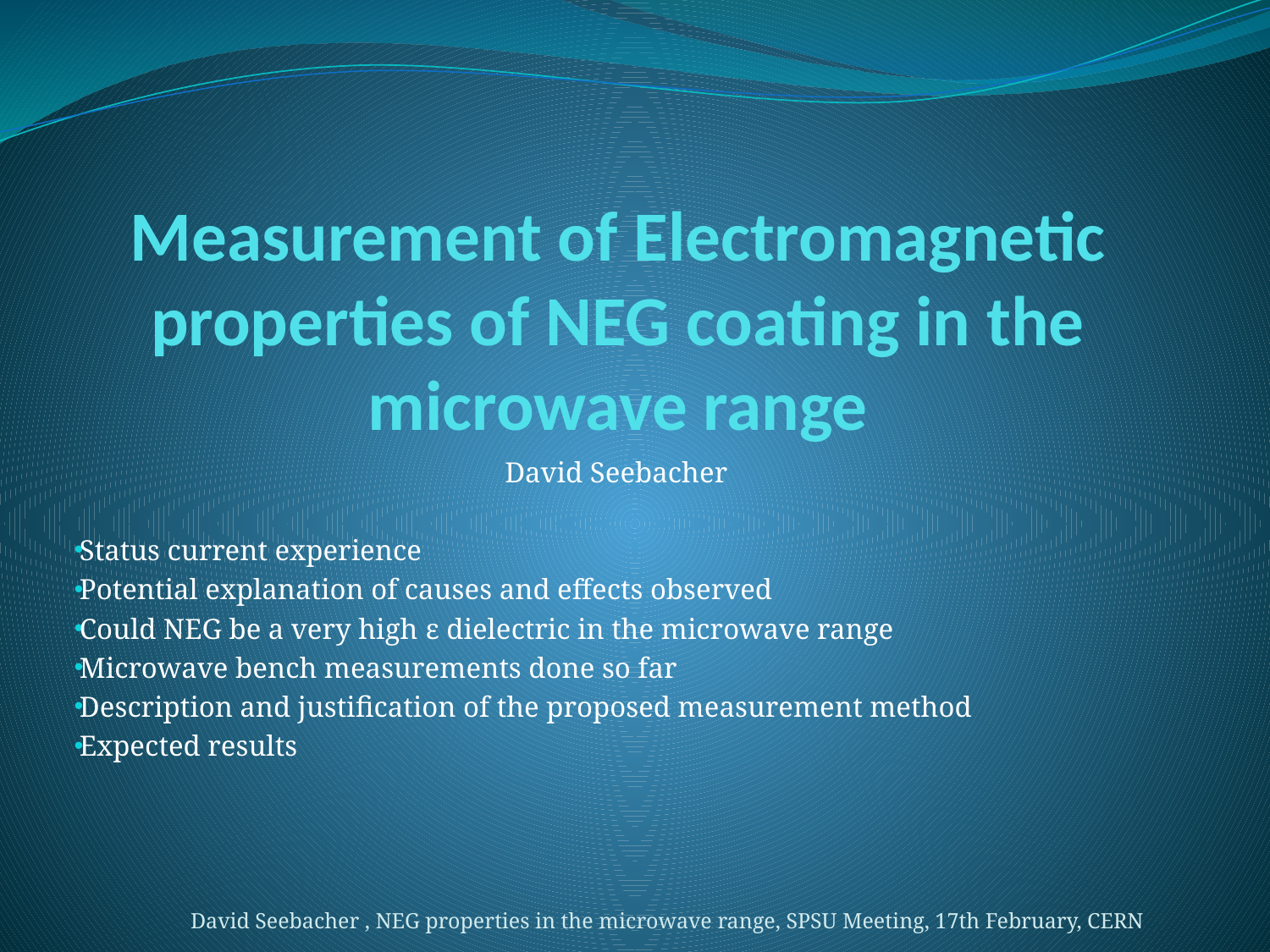

# Measurement of Electromagnetic properties of NEG coating in the microwave range
David Seebacher

Status current experience
Potential explanation of causes and effects observed
Could NEG be a very high ε dielectric in the microwave range
Microwave bench measurements done so far
Description and justification of the proposed measurement method
Expected results

David Seebacher , NEG properties in the microwave range, SPSU Meeting, 17th February, CERN